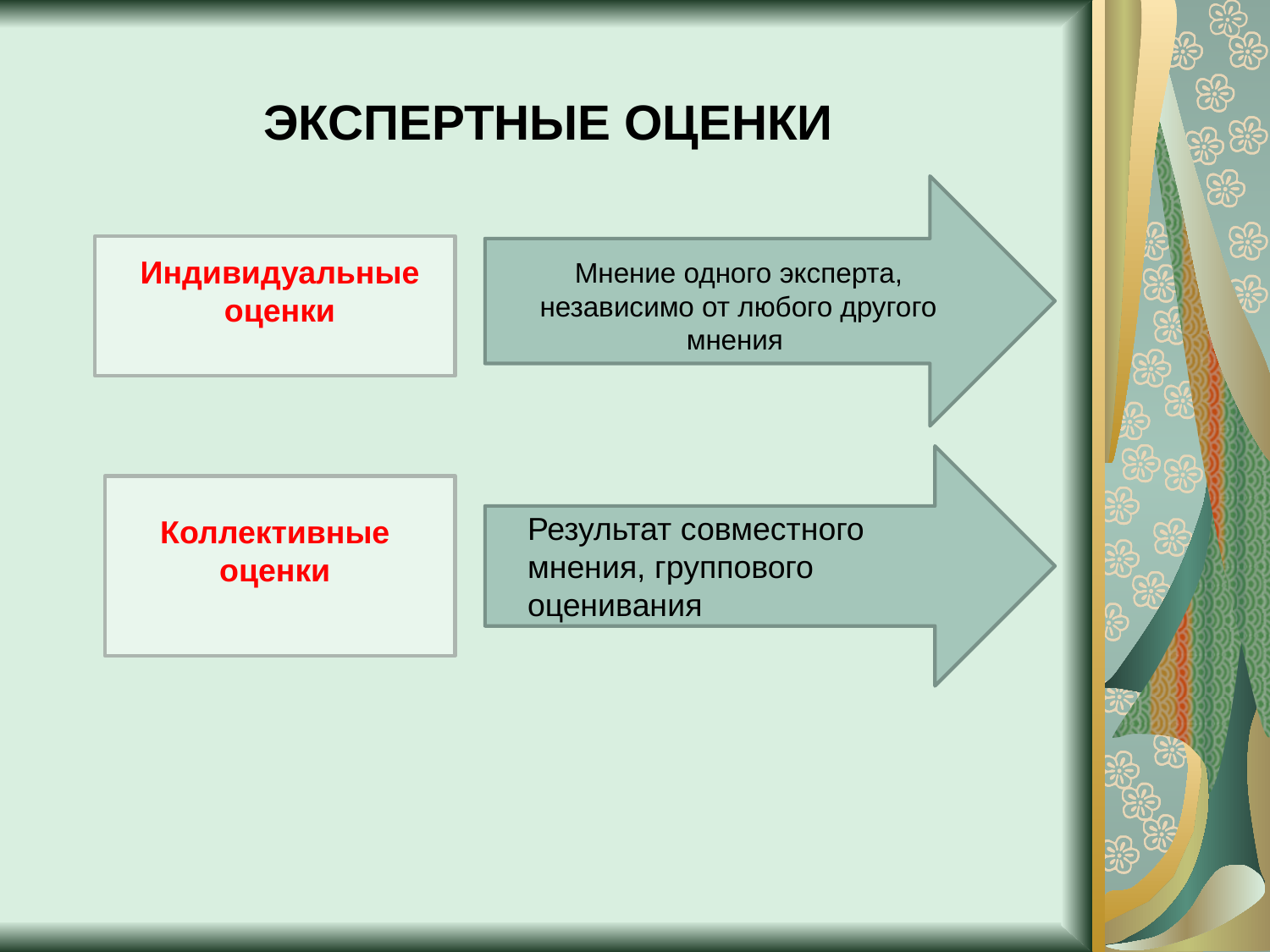

ЭКСПЕРТНЫЕ ОЦЕНКИ

Мнение одного эксперта, независимо от любого другого мнения

Индивидуальные оценки

Результат совместного мнения, группового оценивания

Коллективные оценки